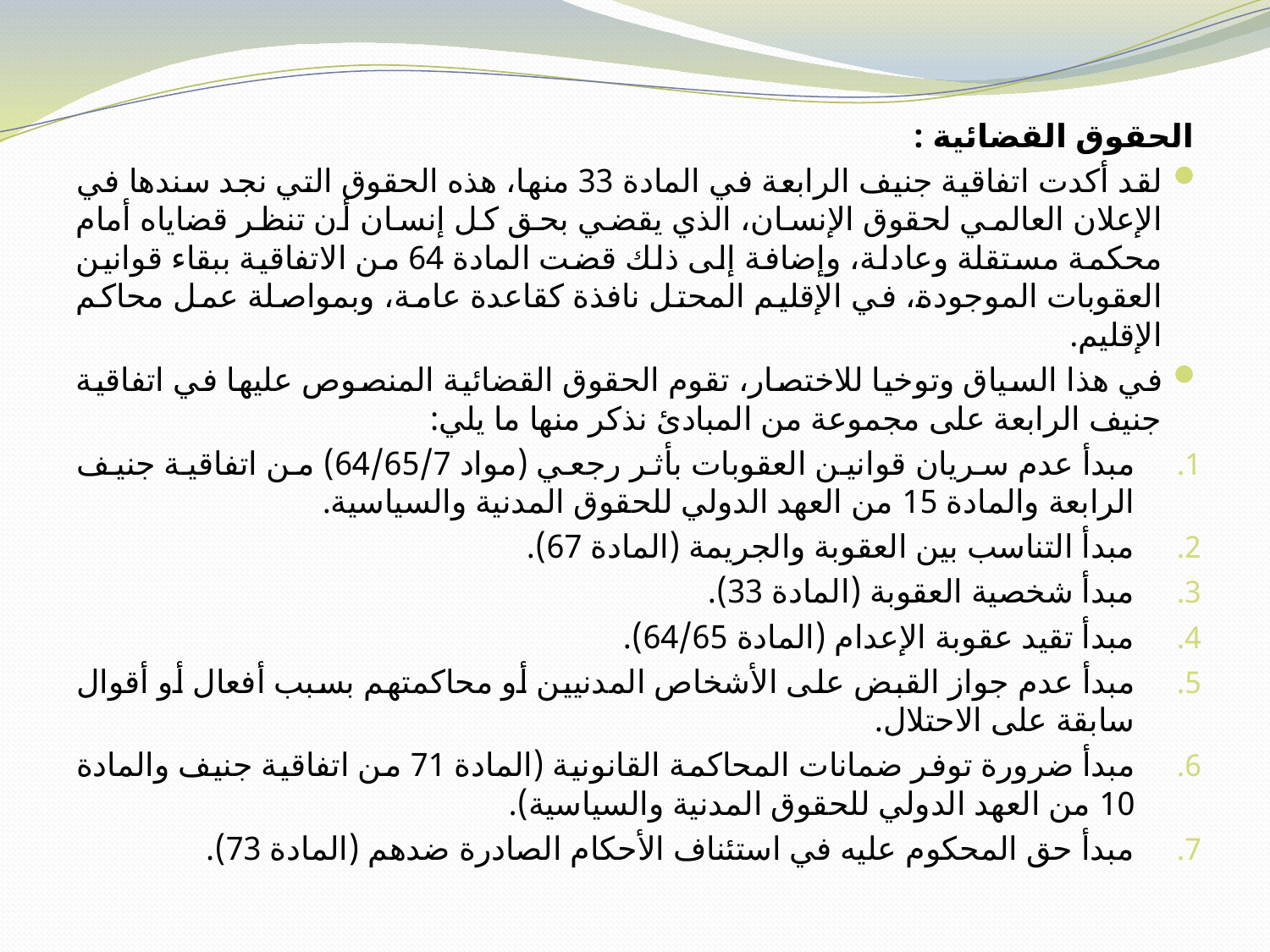

الحقوق القضائية :
لقد أكدت اتفاقية جنيف الرابعة في المادة 33 منها، هذه الحقوق التي نجد سندها في الإعلان العالمي لحقوق الإنسان، الذي يقضي بحق كل إنسان أن تنظر قضاياه أمام محكمة مستقلة وعادلة، وإضافة إلى ذلك قضت المادة 64 من الاتفاقية ببقاء قوانين العقوبات الموجودة، في الإقليم المحتل نافذة كقاعدة عامة، وبمواصلة عمل محاكم الإقليم.
في هذا السياق وتوخيا للاختصار، تقوم الحقوق القضائية المنصوص عليها في اتفاقية جنيف الرابعة على مجموعة من المبادئ نذكر منها ما يلي:
مبدأ عدم سريان قوانين العقوبات بأثر رجعي (مواد 64/65/7) من اتفاقية جنيف الرابعة والمادة 15 من العهد الدولي للحقوق المدنية والسياسية.
مبدأ التناسب بين العقوبة والجريمة (المادة 67).
مبدأ شخصية العقوبة (المادة 33).
مبدأ تقيد عقوبة الإعدام (المادة 64/65).
مبدأ عدم جواز القبض على الأشخاص المدنيين أو محاكمتهم بسبب أفعال أو أقوال سابقة على الاحتلال.
مبدأ ضرورة توفر ضمانات المحاكمة القانونية (المادة 71 من اتفاقية جنيف والمادة 10 من العهد الدولي للحقوق المدنية والسياسية).
مبدأ حق المحكوم عليه في استئناف الأحكام الصادرة ضدهم (المادة 73).